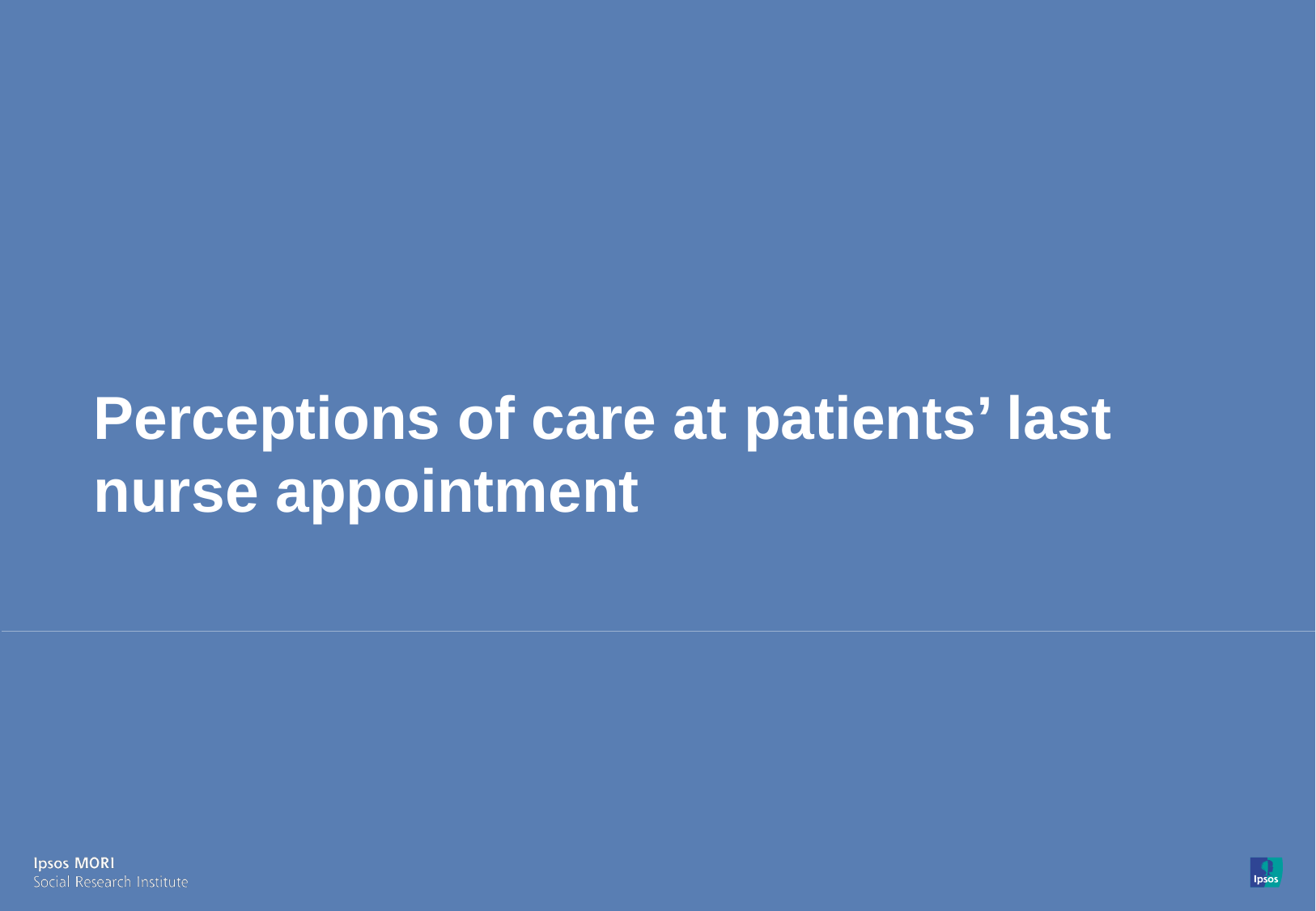

Perceptions of care at patients’ last nurse appointment